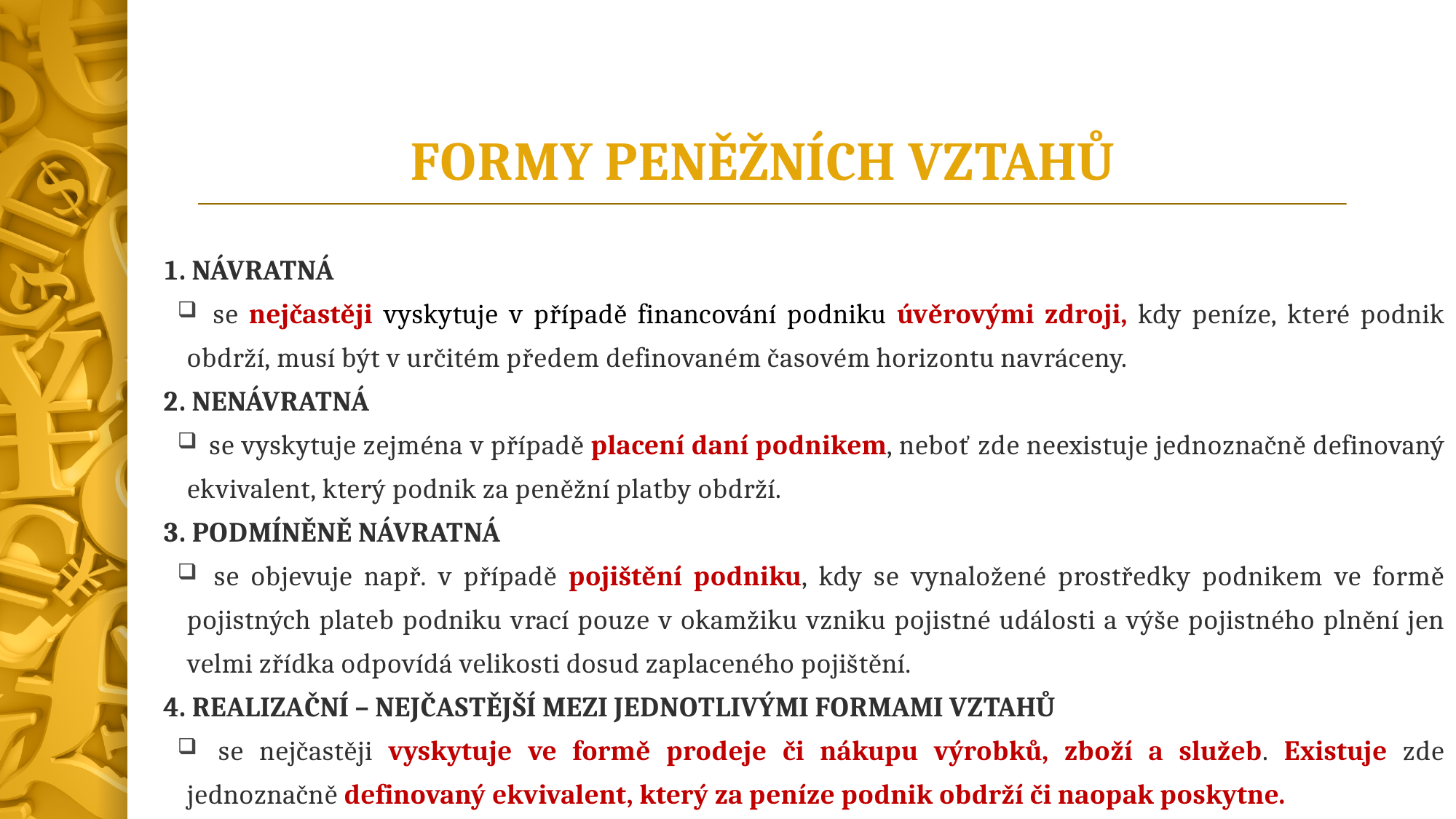

# FORMY PENĚŽNÍCH VZTAHŮ
1. NÁVRATNÁ
 se nejčastěji vyskytuje v případě financování podniku úvěrovými zdroji, kdy peníze, které podnik obdrží, musí být v určitém předem definovaném časovém horizontu navráceny.
2. NENÁVRATNÁ
 se vyskytuje zejména v případě placení daní podnikem, neboť zde neexistuje jednoznačně definovaný ekvivalent, který podnik za peněžní platby obdrží.
3. PODMÍNĚNĚ NÁVRATNÁ
 se objevuje např. v případě pojištění podniku, kdy se vynaložené prostředky podnikem ve formě pojistných plateb podniku vrací pouze v okamžiku vzniku pojistné události a výše pojistného plnění jen velmi zřídka odpovídá velikosti dosud zaplaceného pojištění.
4. REALIZAČNÍ – NEJČASTĚJŠÍ MEZI JEDNOTLIVÝMI FORMAMI VZTAHŮ
 se nejčastěji vyskytuje ve formě prodeje či nákupu výrobků, zboží a služeb. Existuje zde jednoznačně definovaný ekvivalent, který za peníze podnik obdrží či naopak poskytne.